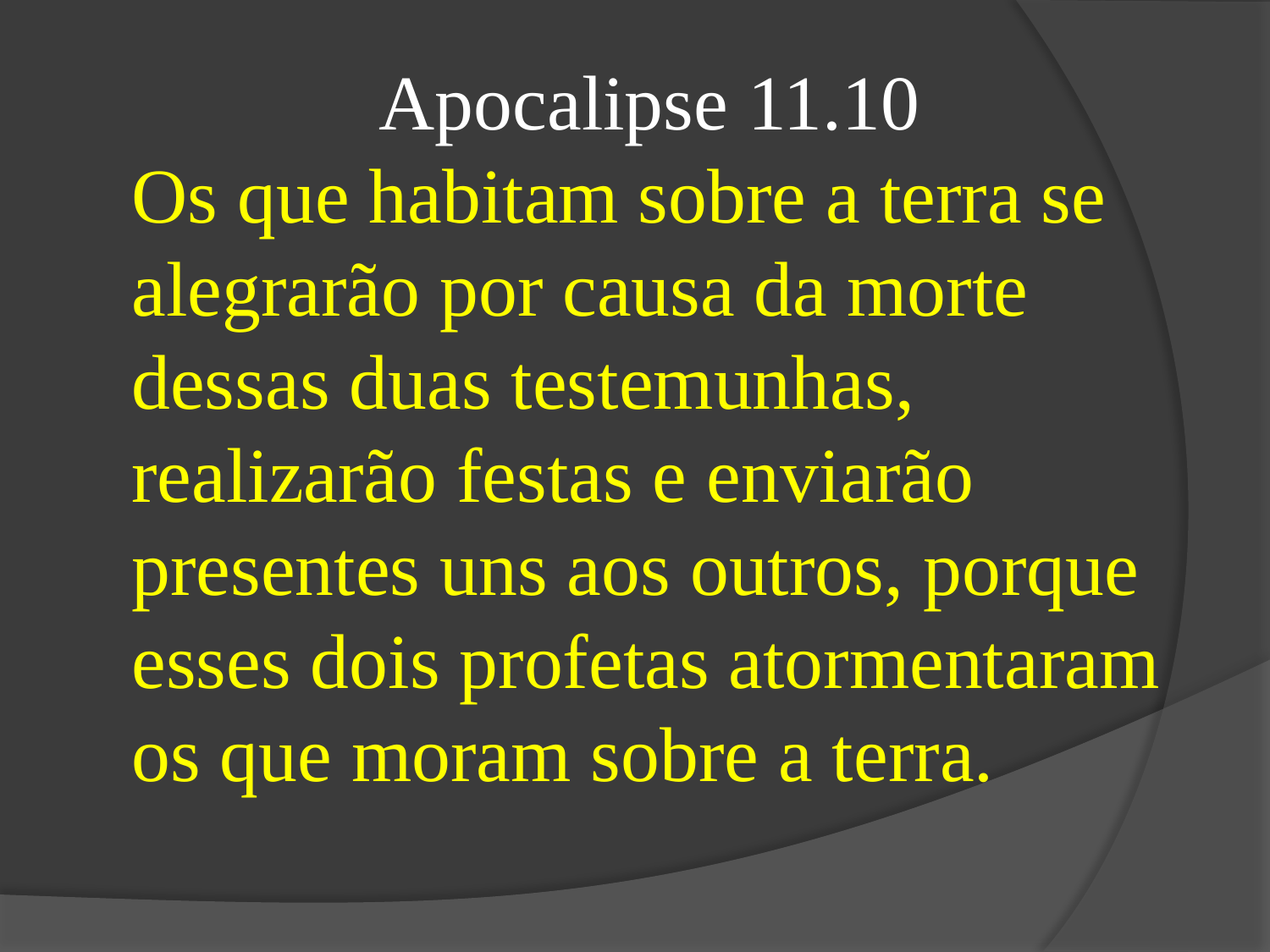

Apocalipse 11.10
Os que habitam sobre a terra se alegrarão por causa da morte dessas duas testemunhas, realizarão festas e enviarão presentes uns aos outros, porque esses dois profetas atormentaram os que moram sobre a terra.